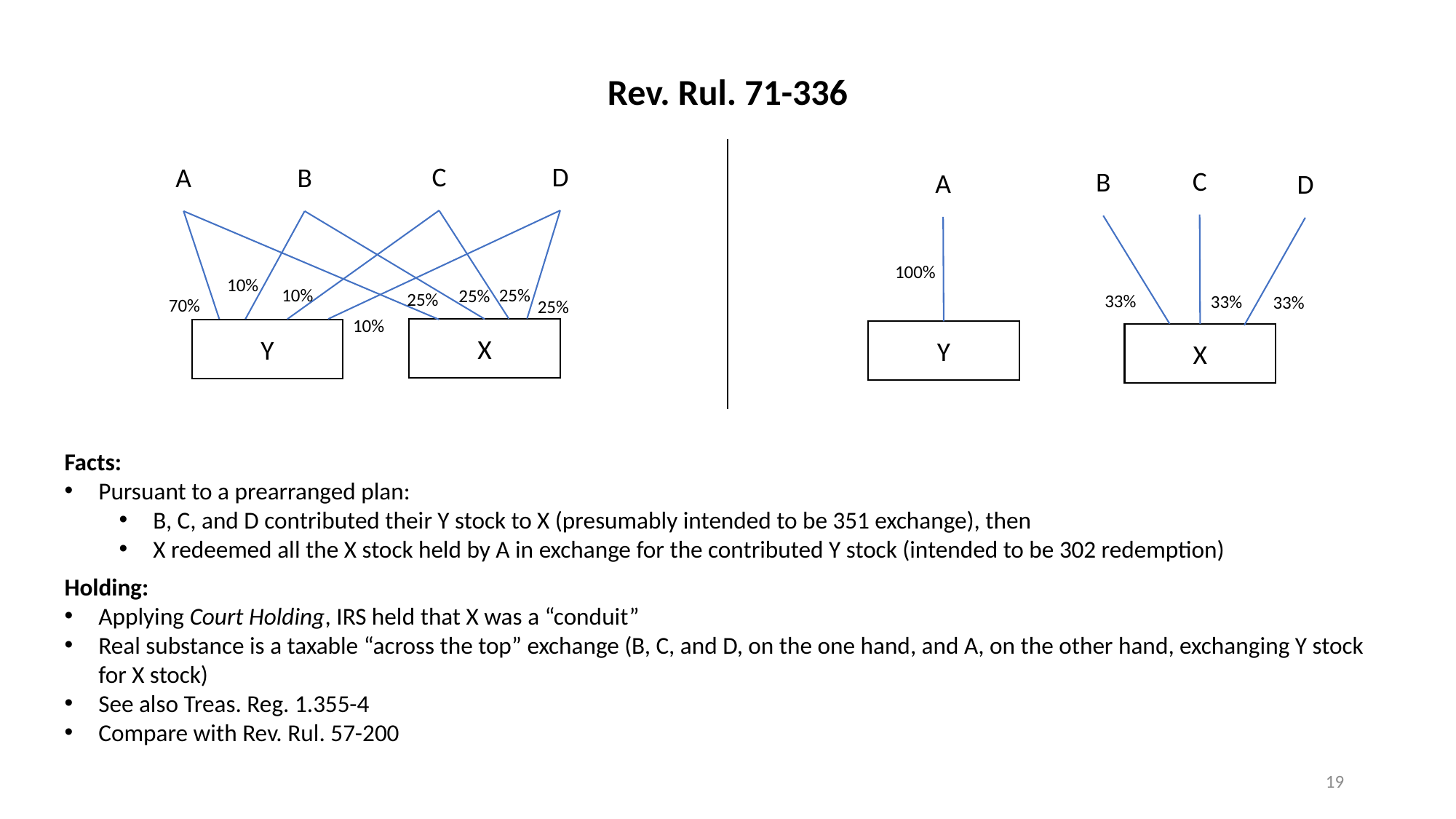

Rev. Rul. 71-336
C
D
A
B
10%
10%
25%
25%
25%
70%
25%
10%
X
Y
C
B
A
D
100%
33%
33%
33%
Y
X
Facts:
Pursuant to a prearranged plan:
B, C, and D contributed their Y stock to X (presumably intended to be 351 exchange), then
X redeemed all the X stock held by A in exchange for the contributed Y stock (intended to be 302 redemption)
Holding:
Applying Court Holding, IRS held that X was a “conduit”
Real substance is a taxable “across the top” exchange (B, C, and D, on the one hand, and A, on the other hand, exchanging Y stock for X stock)
See also Treas. Reg. 1.355-4
Compare with Rev. Rul. 57-200
19